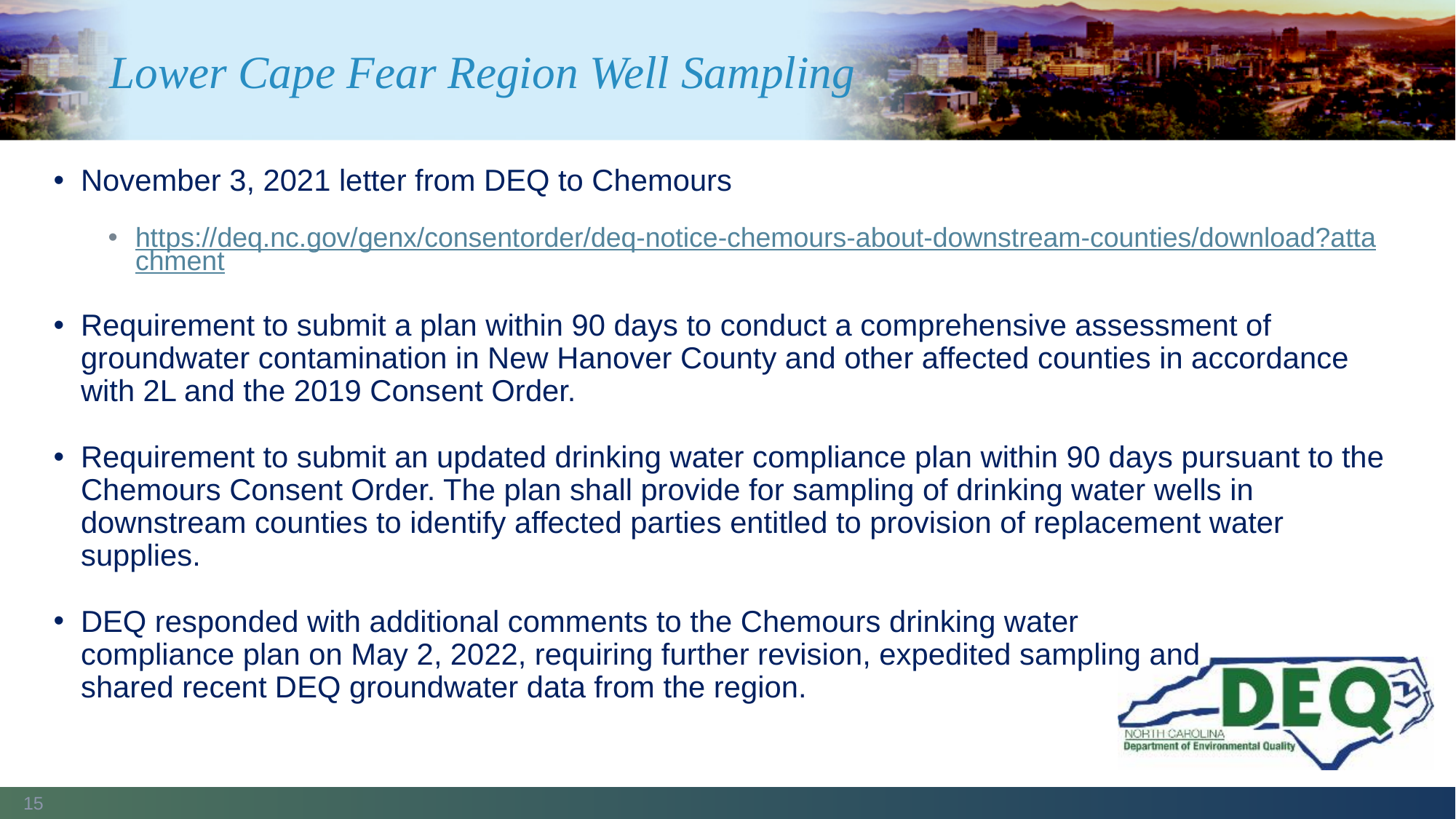

# Lower Cape Fear Region Well Sampling

November 3, 2021 letter from DEQ to Chemours
https://deq.nc.gov/genx/consentorder/deq-notice-chemours-about-downstream-counties/download?attachment
Requirement to submit a plan within 90 days to conduct a comprehensive assessment of groundwater contamination in New Hanover County and other affected counties in accordance with 2L and the 2019 Consent Order.
Requirement to submit an updated drinking water compliance plan within 90 days pursuant to the Chemours Consent Order. The plan shall provide for sampling of drinking water wells in downstream counties to identify affected parties entitled to provision of replacement water supplies.
DEQ responded with additional comments to the Chemours drinking water
compliance plan on May 2, 2022, requiring further revision, expedited sampling and
shared recent DEQ groundwater data from the region.
15